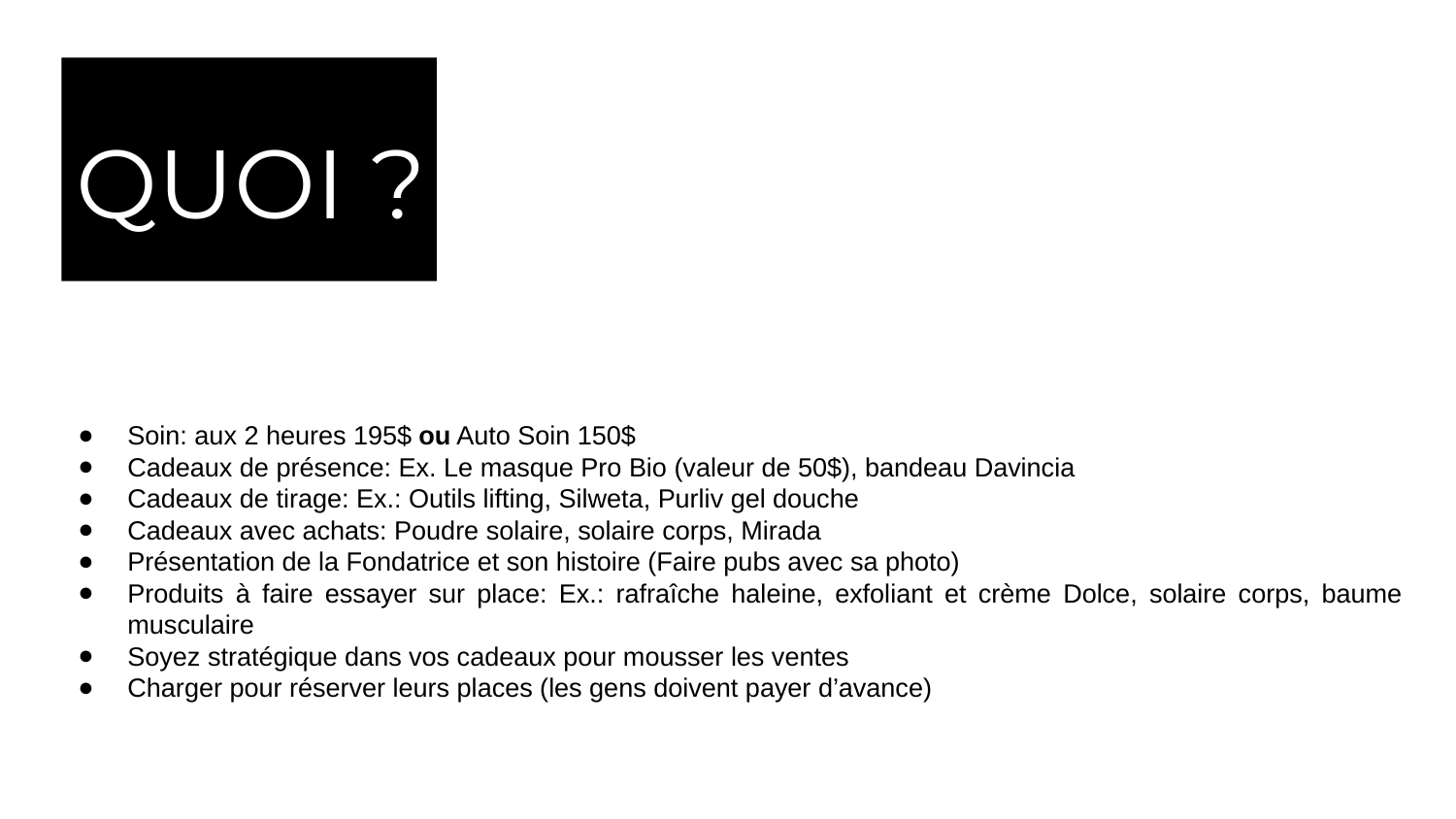

# QUOI ?

Soin: aux 2 heures 195$ ou Auto Soin 150$
Cadeaux de présence: Ex. Le masque Pro Bio (valeur de 50$), bandeau Davincia
Cadeaux de tirage: Ex.: Outils lifting, Silweta, Purliv gel douche
Cadeaux avec achats: Poudre solaire, solaire corps, Mirada
Présentation de la Fondatrice et son histoire (Faire pubs avec sa photo)
Produits à faire essayer sur place: Ex.: rafraîche haleine, exfoliant et crème Dolce, solaire corps, baume musculaire
Soyez stratégique dans vos cadeaux pour mousser les ventes
Charger pour réserver leurs places (les gens doivent payer d’avance)